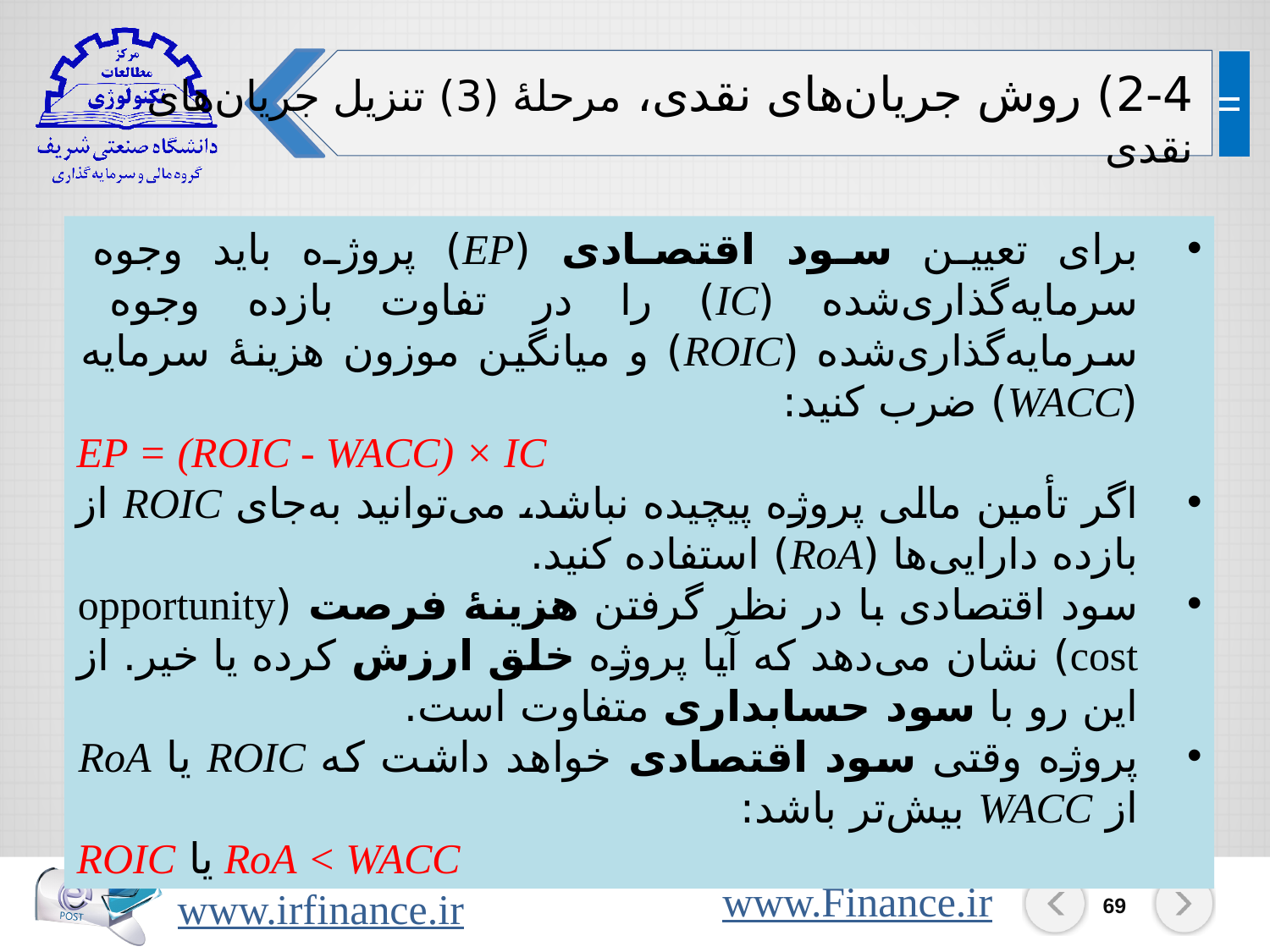

2-4) روش جریان‌های نقدی، مرحلۀ (3) تنزیل جریان‌های نقدی
برای تعیین سود اقتصادی (EP) پروژه باید وجوه سرمایه‌گذاری‌شده (IC) را در تفاوت بازده وجوه سرمایه‌گذاری‌شده (ROIC) و میانگین موزون هزینۀ سرمایه (WACC) ضرب کنید:
EP = (ROIC - WACC) × IC
اگر تأمین مالی پروژه پیچیده نباشد، می‌توانید به‌جای ROIC از بازده دارایی‌ها (RoA) استفاده کنید.
سود اقتصادی با در نظر گرفتن هزینۀ فرصت (opportunity cost) نشان می‌دهد که آیا پروژه خلق ارزش کرده یا خیر. از این رو با سود حسابداری متفاوت است.
پروژه وقتی سود اقتصادی خواهد داشت که ROIC یا RoA از WACC بیش‌تر باشد:
RoA < WACC یا ROIC